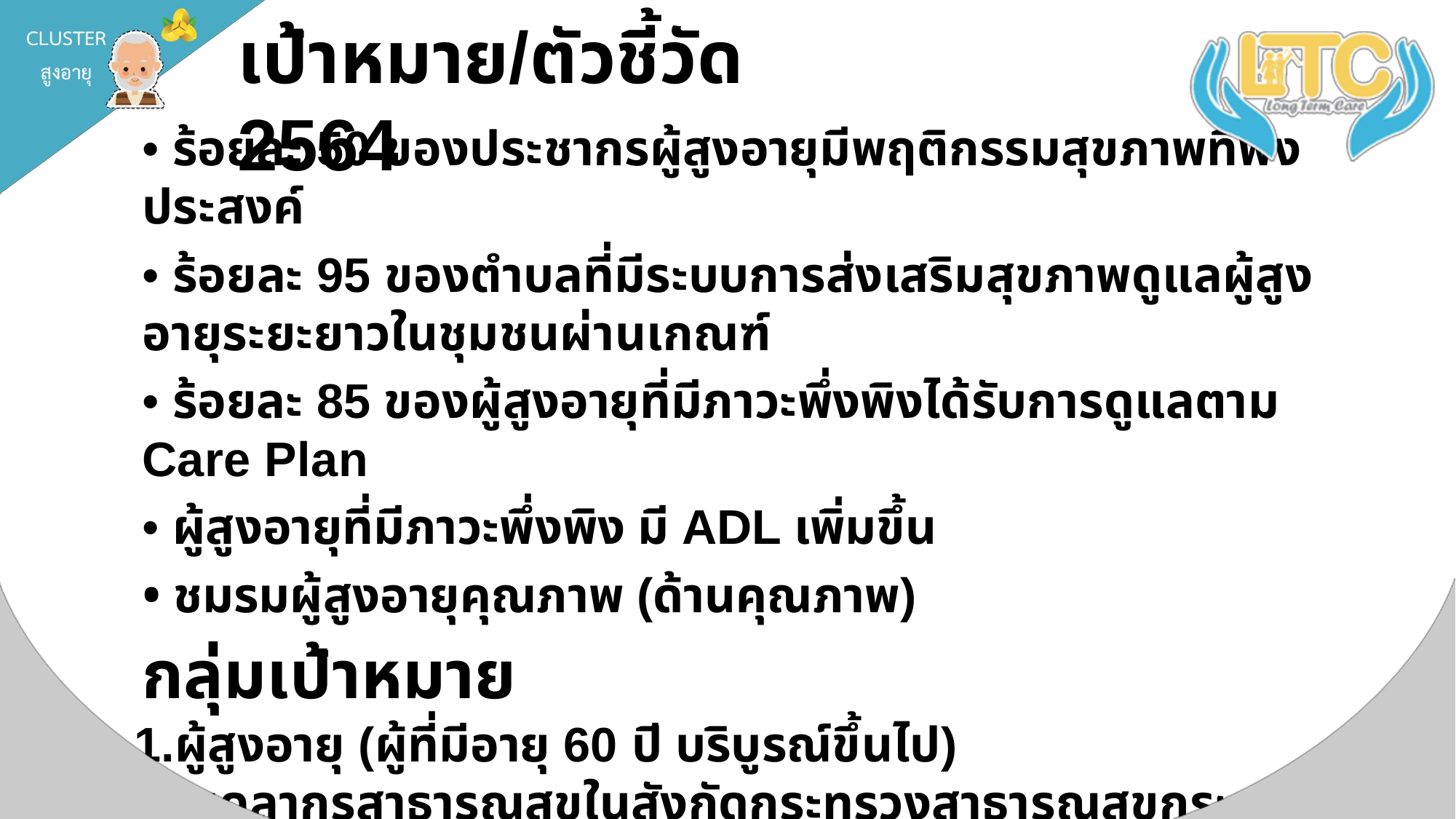

เป้าหมาย/ตัวชี้วัด 2564

• ร้อยละ 50 ของประชากรผู้สูงอายุมีพฤติกรรมสุขภาพที่พึงประสงค์
• ร้อยละ 95 ของตำบลที่มีระบบการส่งเสริมสุขภาพดูแลผู้สูงอายุระยะยาวในชุมชนผ่านเกณฑ์
• ร้อยละ 85 ของผู้สูงอายุที่มีภาวะพึ่งพิงได้รับการดูแลตาม Care Plan
• ผู้สูงอายุที่มีภาวะพึ่งพิง มี ADL เพิ่มขึ้น
• ชมรมผู้สูงอายุคุณภาพ (ด้านคุณภาพ)
กลุ่มเป้าหมาย
1.ผู้สูงอายุ (ผู้ที่มีอายุ 60 ปี บริบูรณ์ขึ้นไป)
2. บุคลากรสาธารณสุขในสังกัดกระทรวงสาธารณสุขกระทรวงที่เกี่ยวข้องและภาคีเครือข่าย
3. พระสงฆ์และสามเณรทั้งจังหวัดสตูล